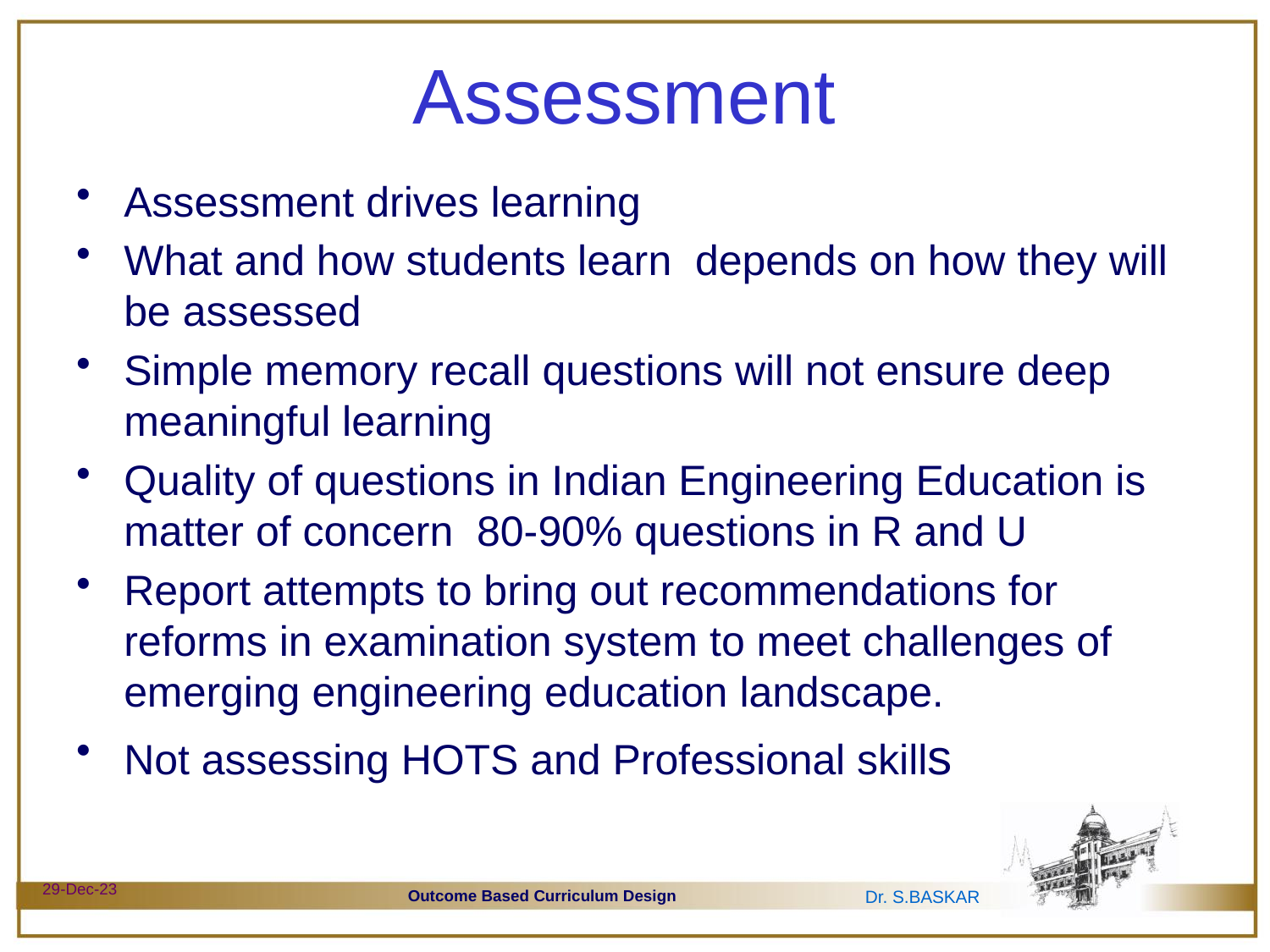

# Assessment
Assessment drives learning
What and how students learn  depends on how they will be assessed
Simple memory recall questions will not ensure deep meaningful learning
Quality of questions in Indian Engineering Education is matter of concern  80-90% questions in R and U
Report attempts to bring out recommendations for reforms in examination system to meet challenges of emerging engineering education landscape.
Not assessing HOTS and Professional skills

29-Dec-23